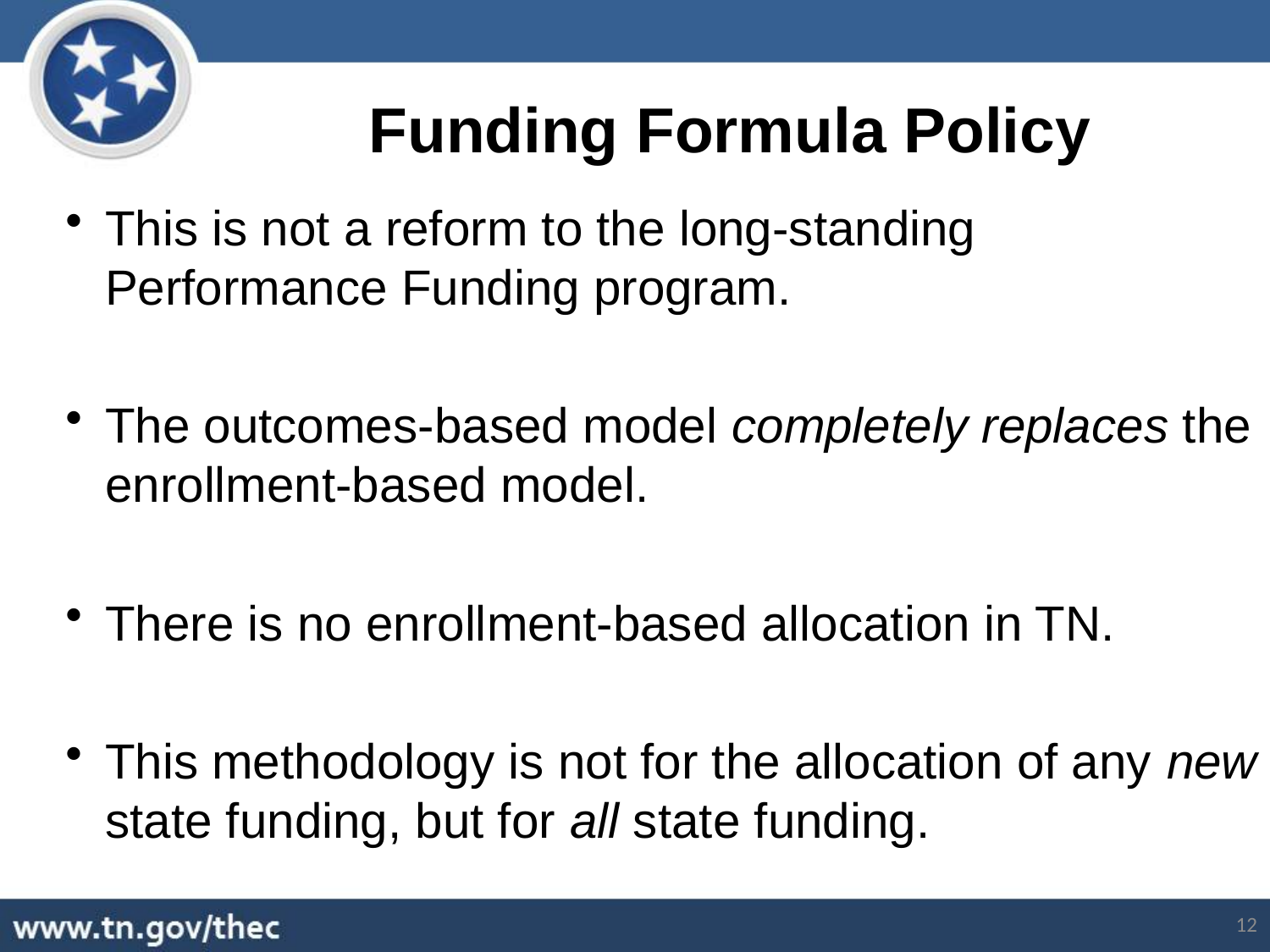

Funding Formula Policy

This is not a reform to the long-standing Performance Funding program.

The outcomes-based model completely replaces the enrollment-based model.

There is no enrollment-based allocation in TN.

This methodology is not for the allocation of any new state funding, but for all state funding.

12